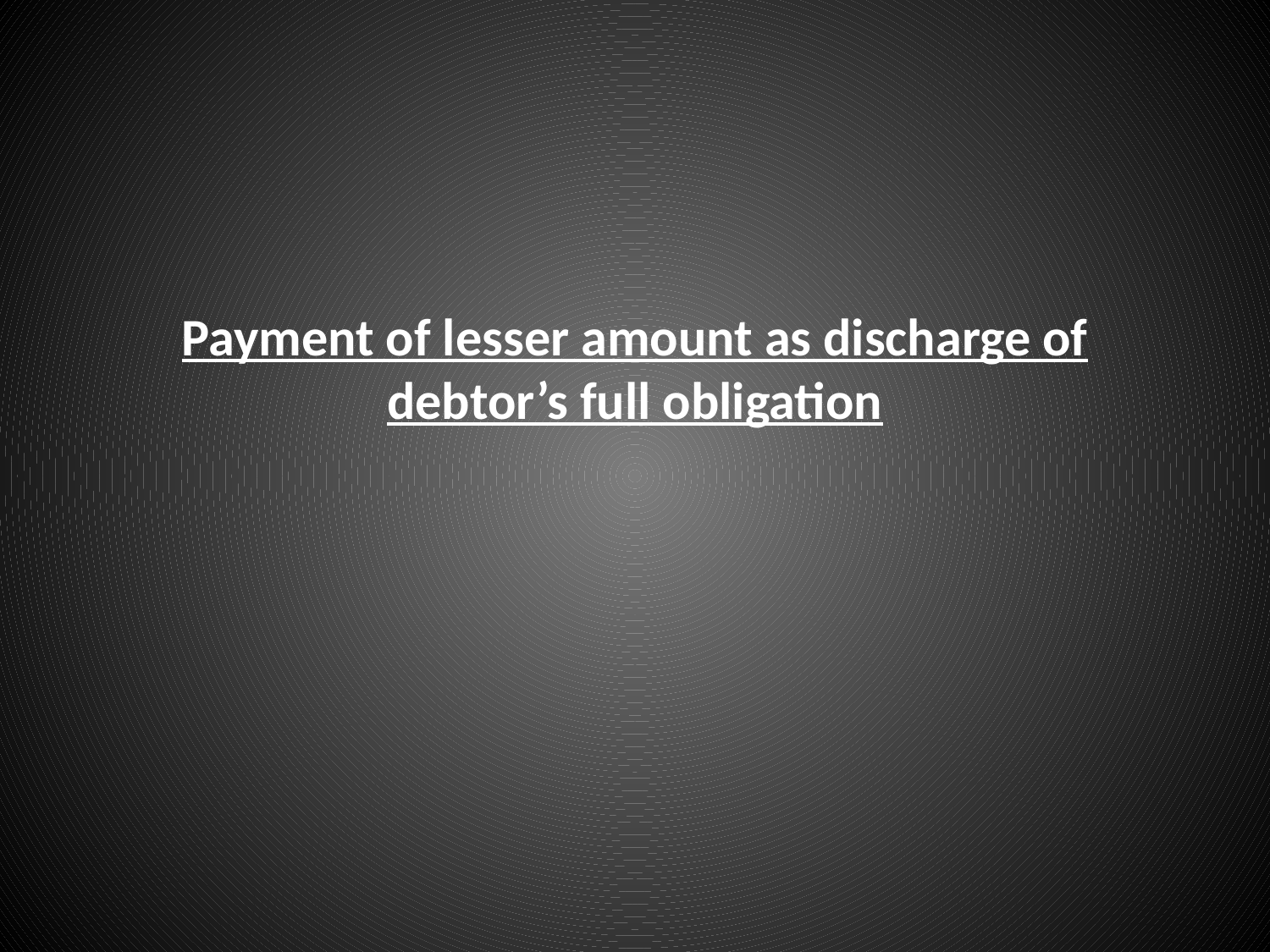

# Payment of lesser amount as discharge of debtor’s full obligation